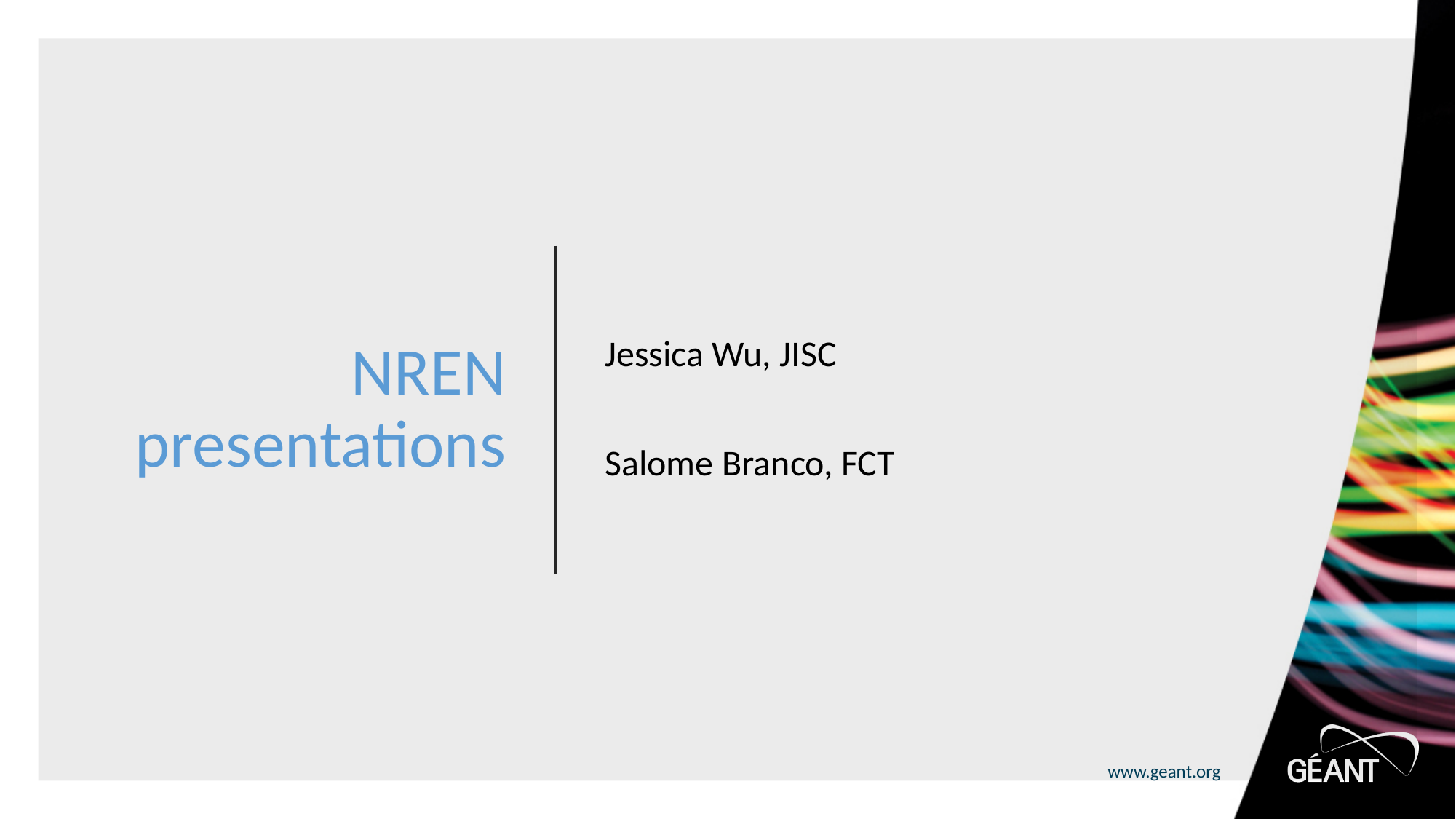

# NREN presentations
Jessica Wu, JISC

Salome Branco, FCT
8     |